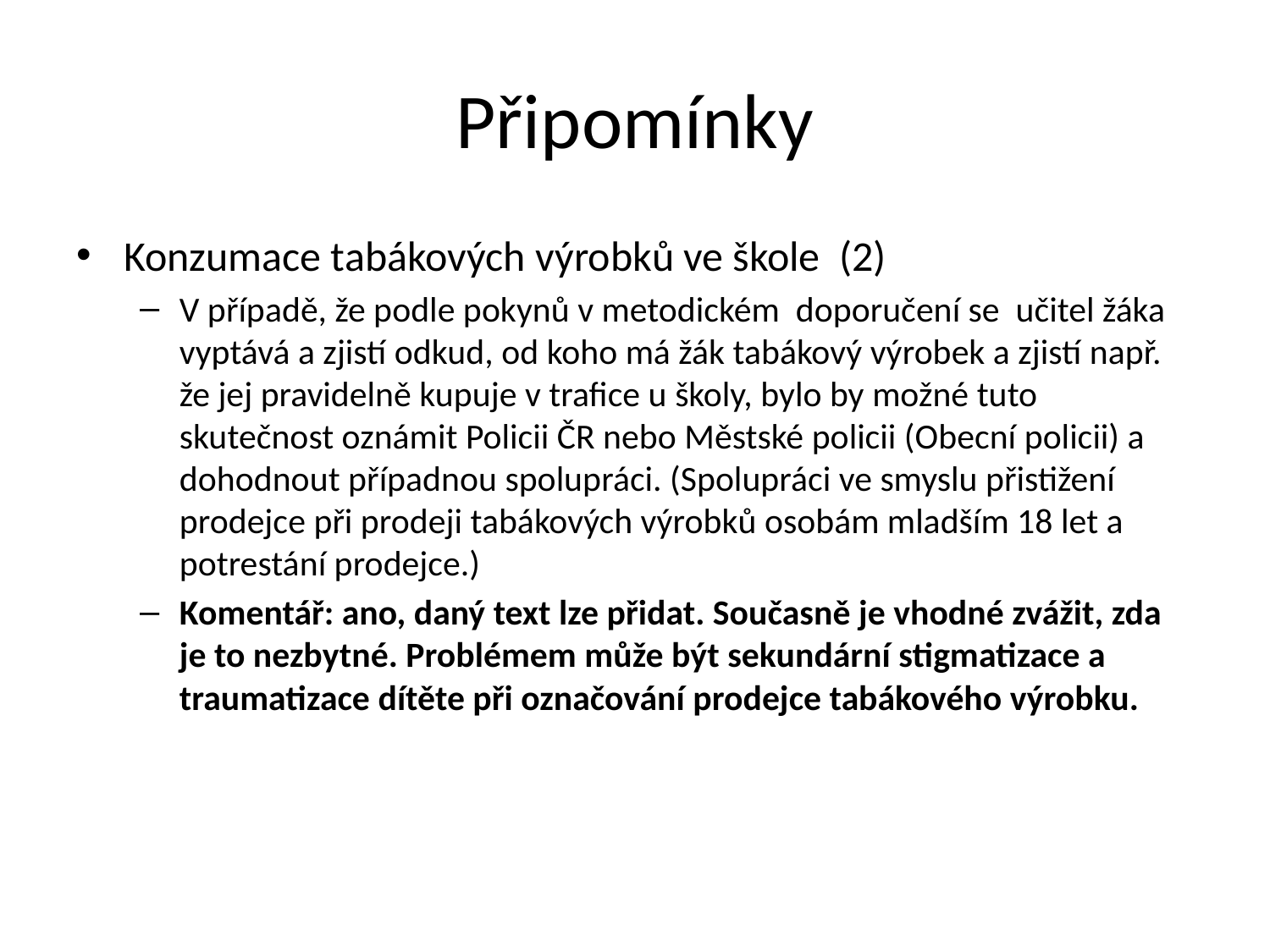

# Připomínky
Konzumace tabákových výrobků ve škole  (2)
V případě, že podle pokynů v metodickém  doporučení se  učitel žáka vyptává a zjistí odkud, od koho má žák tabákový výrobek a zjistí např. že jej pravidelně kupuje v trafice u školy, bylo by možné tuto skutečnost oznámit Policii ČR nebo Městské policii (Obecní policii) a dohodnout případnou spolupráci. (Spolupráci ve smyslu přistižení prodejce při prodeji tabákových výrobků osobám mladším 18 let a potrestání prodejce.)
Komentář: ano, daný text lze přidat. Současně je vhodné zvážit, zda je to nezbytné. Problémem může být sekundární stigmatizace a traumatizace dítěte při označování prodejce tabákového výrobku.